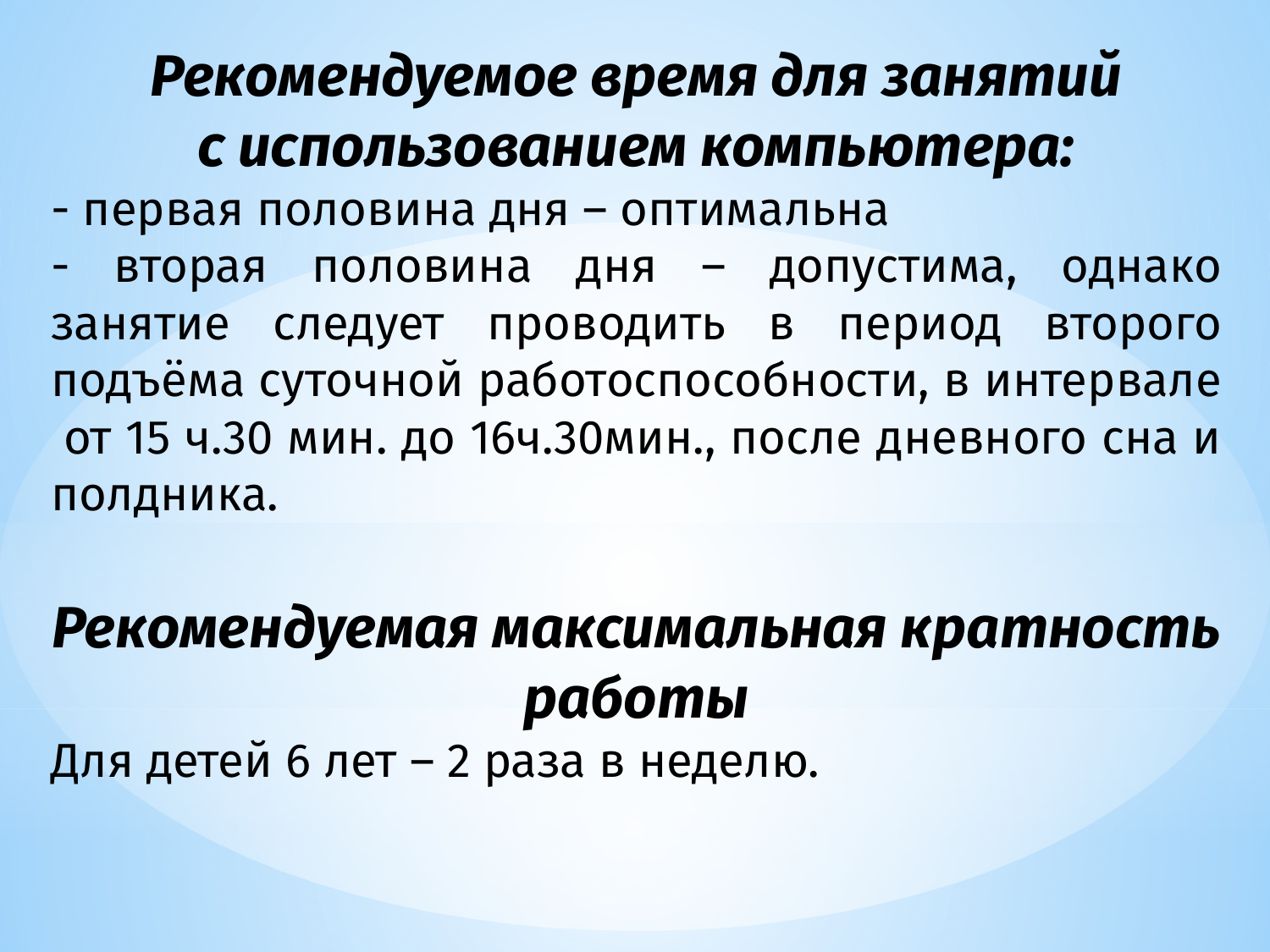

Рекомендуемое время для занятий
с использованием компьютера:
- первая половина дня – оптимальна
- вторая половина дня – допустима, однако занятие следует проводить в период второго подъёма суточной работоспособности, в интервале  от 15 ч.30 мин. до 16ч.30мин., после дневного сна и полдника.

Рекомендуемая максимальная кратность работы
Для детей 6 лет – 2 раза в неделю.